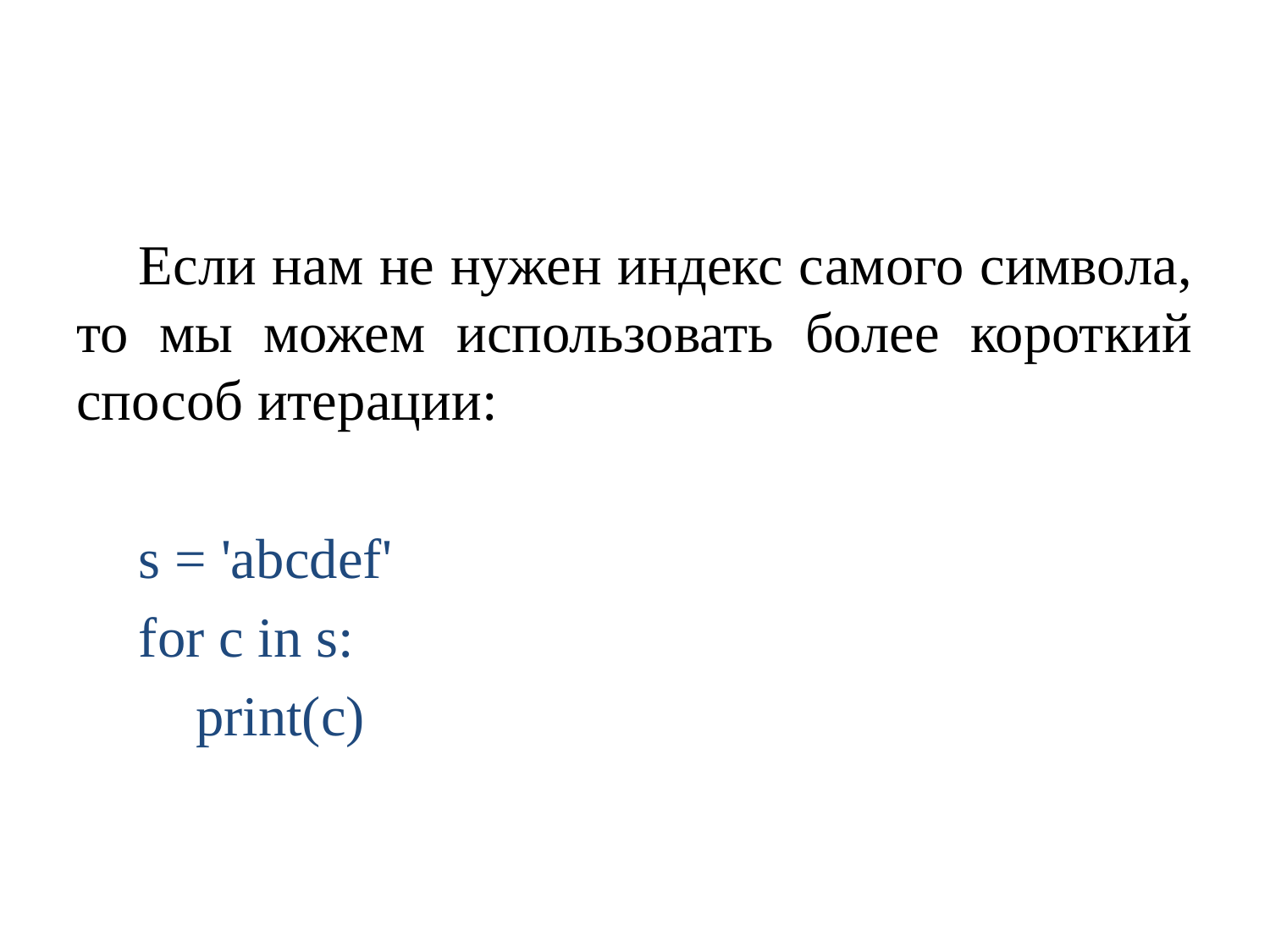

#
Если нам не нужен индекс самого символа, то мы можем использовать более короткий способ итерации:

s = 'abcdef'
for c in s:
    print(c)